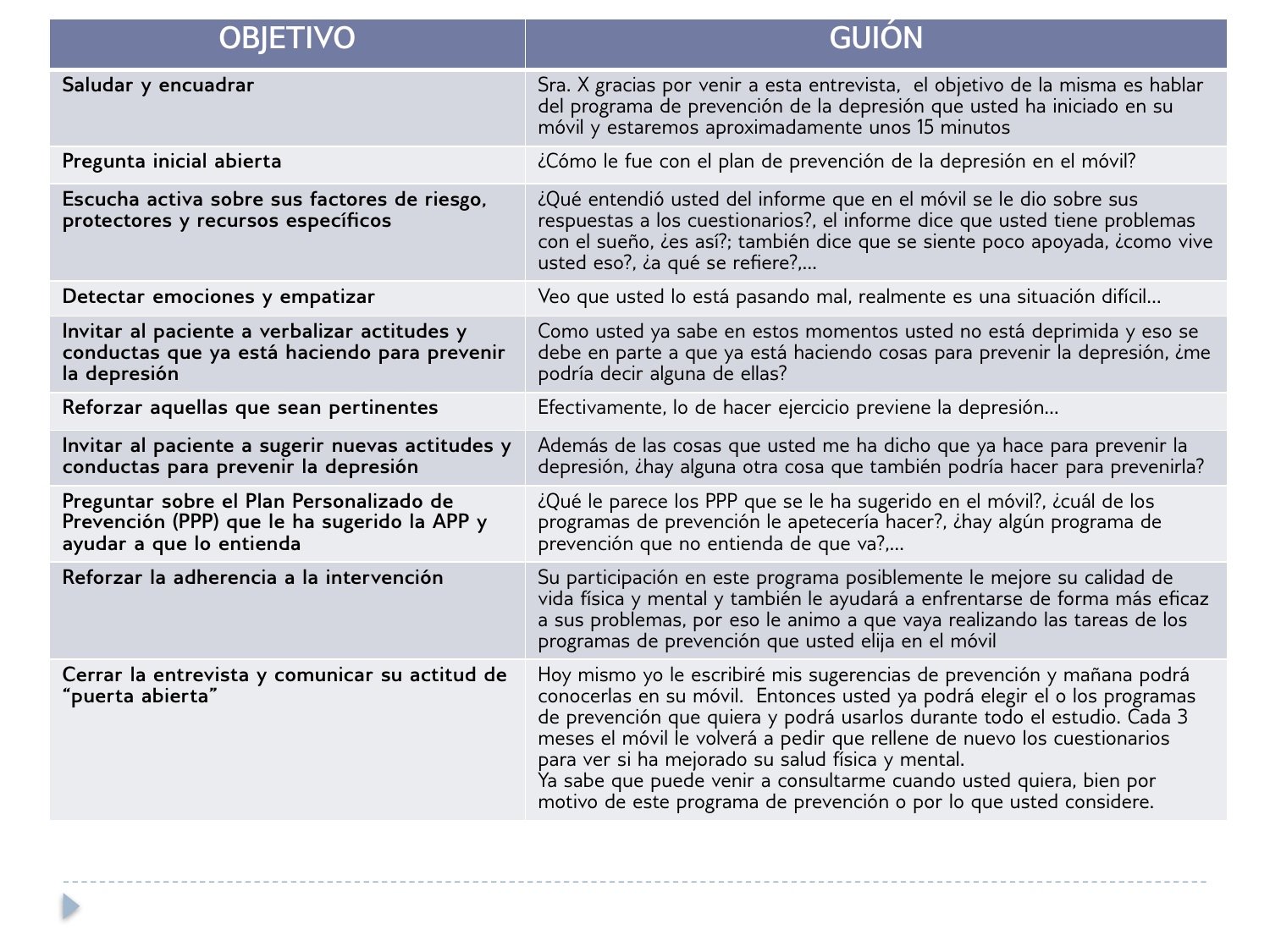

| OBJETIVO | GUIÓN |
| --- | --- |
| Saludar y encuadrar | Sra. X gracias por venir a esta entrevista, el objetivo de la misma es hablar del programa de prevención de la depresión que usted ha iniciado en su móvil y estaremos aproximadamente unos 15 minutos |
| Pregunta inicial abierta | ¿Cómo le fue con el plan de prevención de la depresión en el móvil? |
| Escucha activa sobre sus factores de riesgo, protectores y recursos específicos | ¿Qué entendió usted del informe que en el móvil se le dio sobre sus respuestas a los cuestionarios?, el informe dice que usted tiene problemas con el sueño, ¿es así?; también dice que se siente poco apoyada, ¿como vive usted eso?, ¿a qué se refiere?,… |
| Detectar emociones y empatizar | Veo que usted lo está pasando mal, realmente es una situación difícil… |
| Invitar al paciente a verbalizar actitudes y conductas que ya está haciendo para prevenir la depresión | Como usted ya sabe en estos momentos usted no está deprimida y eso se debe en parte a que ya está haciendo cosas para prevenir la depresión, ¿me podría decir alguna de ellas? |
| Reforzar aquellas que sean pertinentes | Efectivamente, lo de hacer ejercicio previene la depresión… |
| Invitar al paciente a sugerir nuevas actitudes y conductas para prevenir la depresión | Además de las cosas que usted me ha dicho que ya hace para prevenir la depresión, ¿hay alguna otra cosa que también podría hacer para prevenirla? |
| Preguntar sobre el Plan Personalizado de Prevención (PPP) que le ha sugerido la APP y ayudar a que lo entienda | ¿Qué le parece los PPP que se le ha sugerido en el móvil?, ¿cuál de los programas de prevención le apetecería hacer?, ¿hay algún programa de prevención que no entienda de que va?,… |
| Reforzar la adherencia a la intervención | Su participación en este programa posiblemente le mejore su calidad de vida física y mental y también le ayudará a enfrentarse de forma más eficaz a sus problemas, por eso le animo a que vaya realizando las tareas de los programas de prevención que usted elija en el móvil |
| Cerrar la entrevista y comunicar su actitud de “puerta abierta” | Hoy mismo yo le escribiré mis sugerencias de prevención y mañana podrá conocerlas en su móvil. Entonces usted ya podrá elegir el o los programas de prevención que quiera y podrá usarlos durante todo el estudio. Cada 3 meses el móvil le volverá a pedir que rellene de nuevo los cuestionarios para ver si ha mejorado su salud física y mental. Ya sabe que puede venir a consultarme cuando usted quiera, bien por motivo de este programa de prevención o por lo que usted considere. |